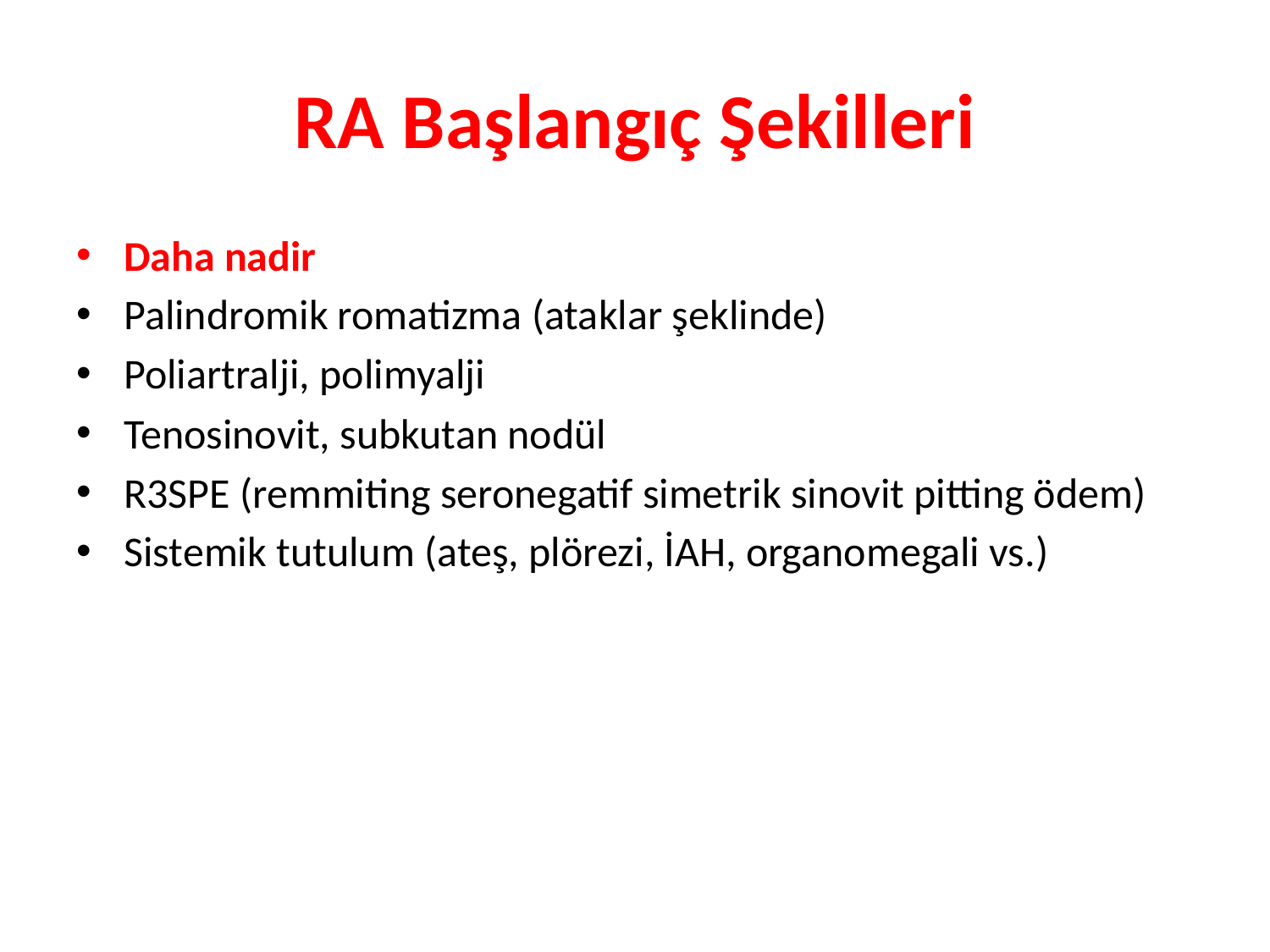

# RA Başlangıç Şekilleri
Daha nadir
Palindromik romatizma (ataklar şeklinde)
Poliartralji, polimyalji
Tenosinovit, subkutan nodül
R3SPE (remmiting seronegatif simetrik sinovit pitting ödem)
Sistemik tutulum (ateş, plörezi, İAH, organomegali vs.)